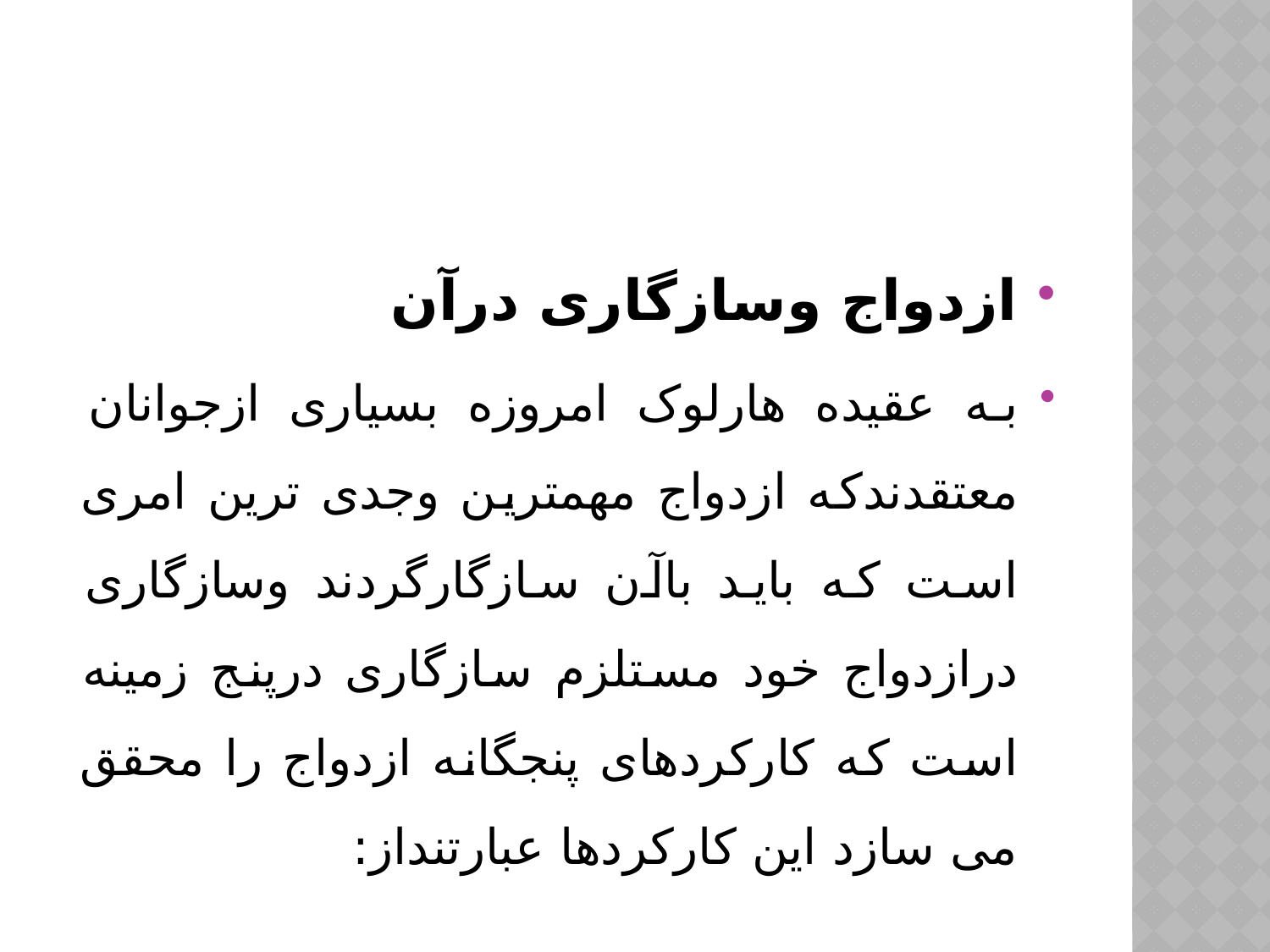

#
ازدواج وسازگاری درآن
به عقیده هارلوک امروزه بسیاری ازجوانان معتقدندکه ازدواج مهمترین وجدی ترین امری است که باید باآن سازگارگردند وسازگاری درازدواج خود مستلزم سازگاری درپنج زمینه است که کارکردهای پنجگانه ازدواج را محقق می سازد این کارکردها عبارتنداز: